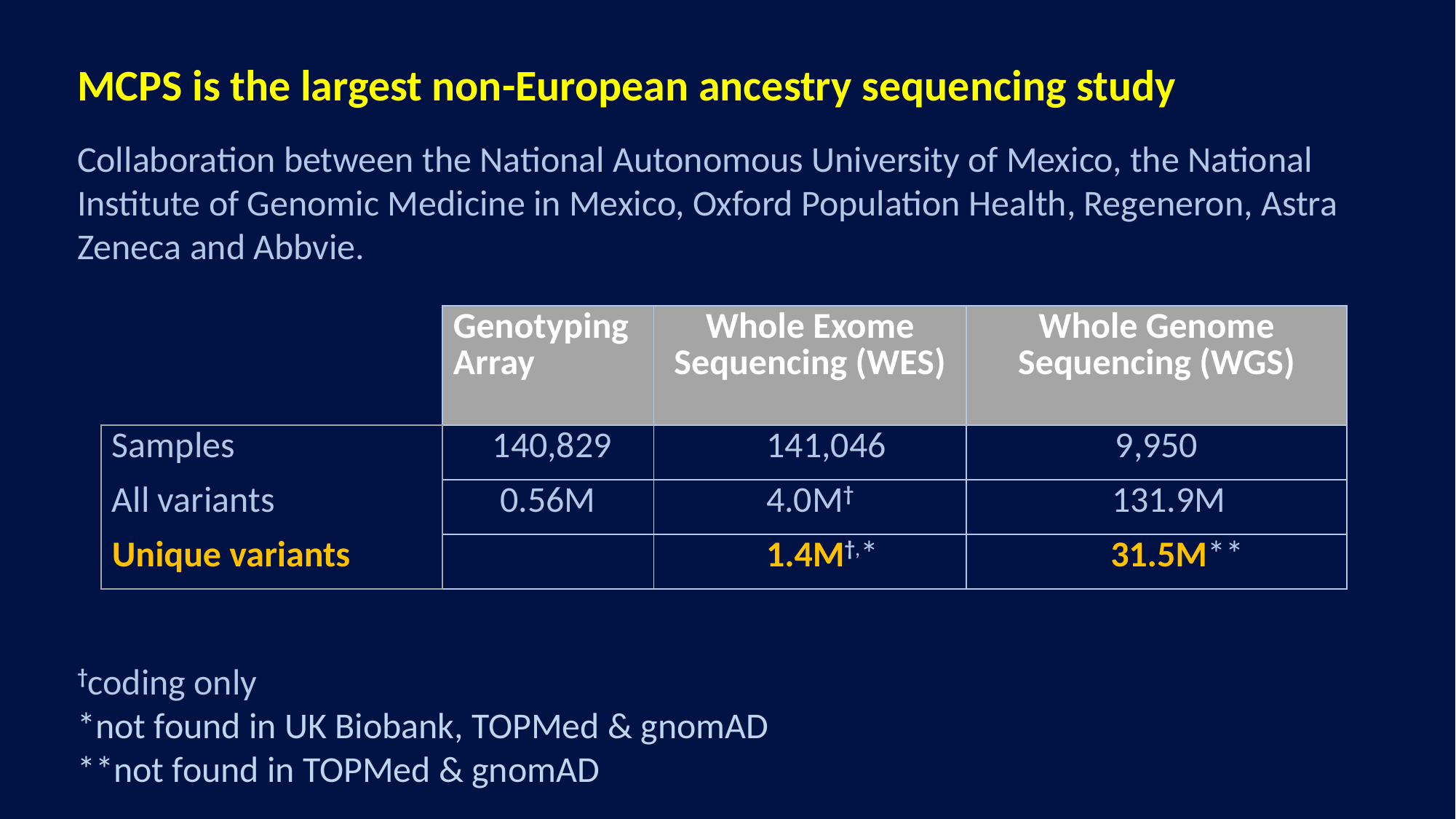

# MCPS is the largest non-European ancestry sequencing study
Collaboration between the National Autonomous University of Mexico, the National Institute of Genomic Medicine in Mexico, Oxford Population Health, Regeneron, Astra Zeneca and Abbvie.
| Genotyping Array | Whole Exome Sequencing (WES) | Whole Genome Sequencing (WGS) |
| --- | --- | --- |
| 140,829 | 141,046 | 9,950 |
| 0.56M | 4.0M† | 131.9M |
|  | 1.4M†,\* | 31.5M\*\* |
| Samples |
| --- |
| All variants |
| Unique variants |
†coding only
*not found in UK Biobank, TOPMed & gnomAD
**not found in TOPMed & gnomAD